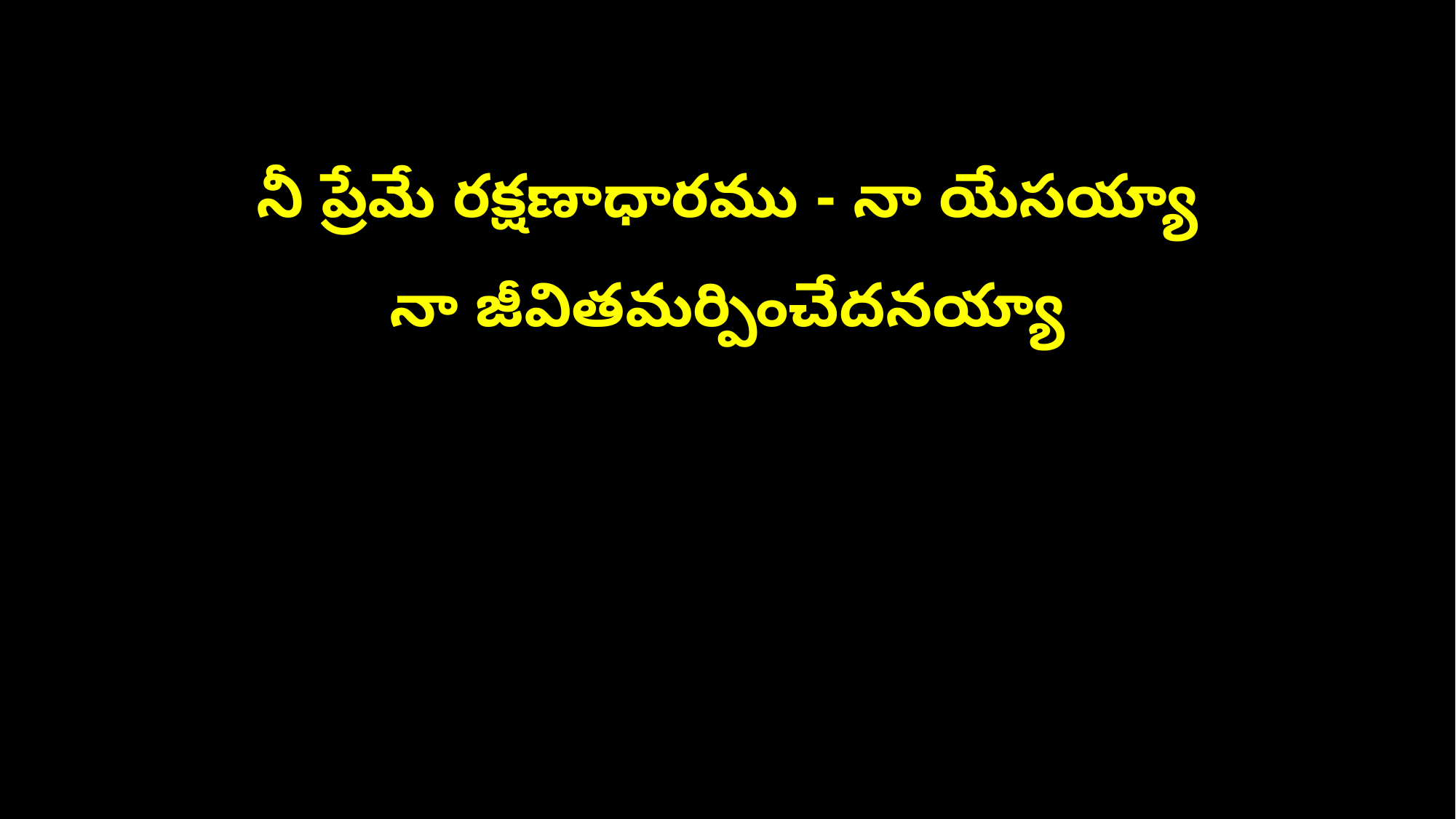

నీ ప్రేమే రక్షణాధారము - నా యేసయ్యా
నా జీవితమర్పించేదనయ్యా